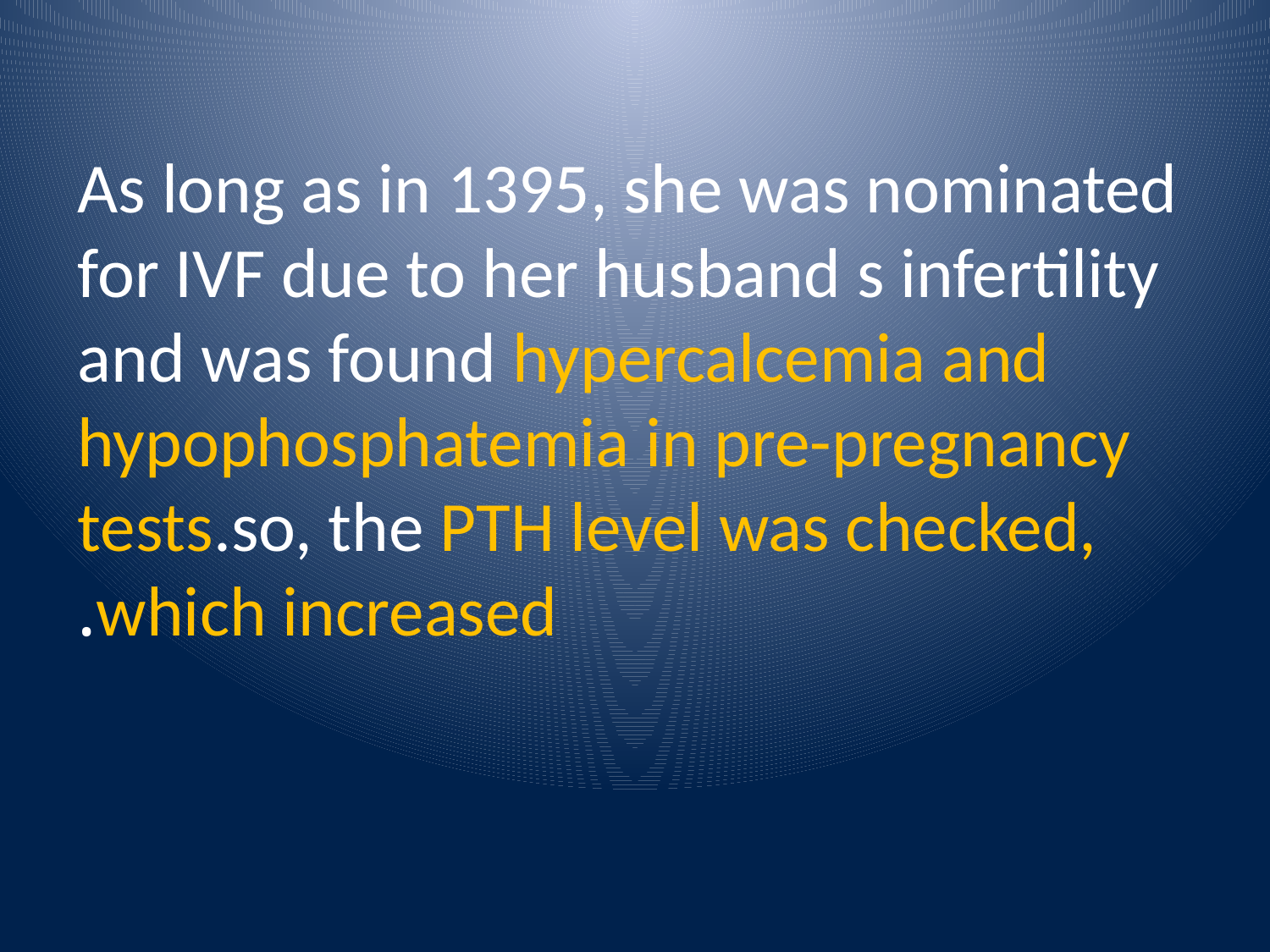

As long as in 1395, she was nominated  for IVF due to her husband s infertility and was found hypercalcemia and hypophosphatemia in pre-pregnancy tests.so, the PTH level was checked, which increased.